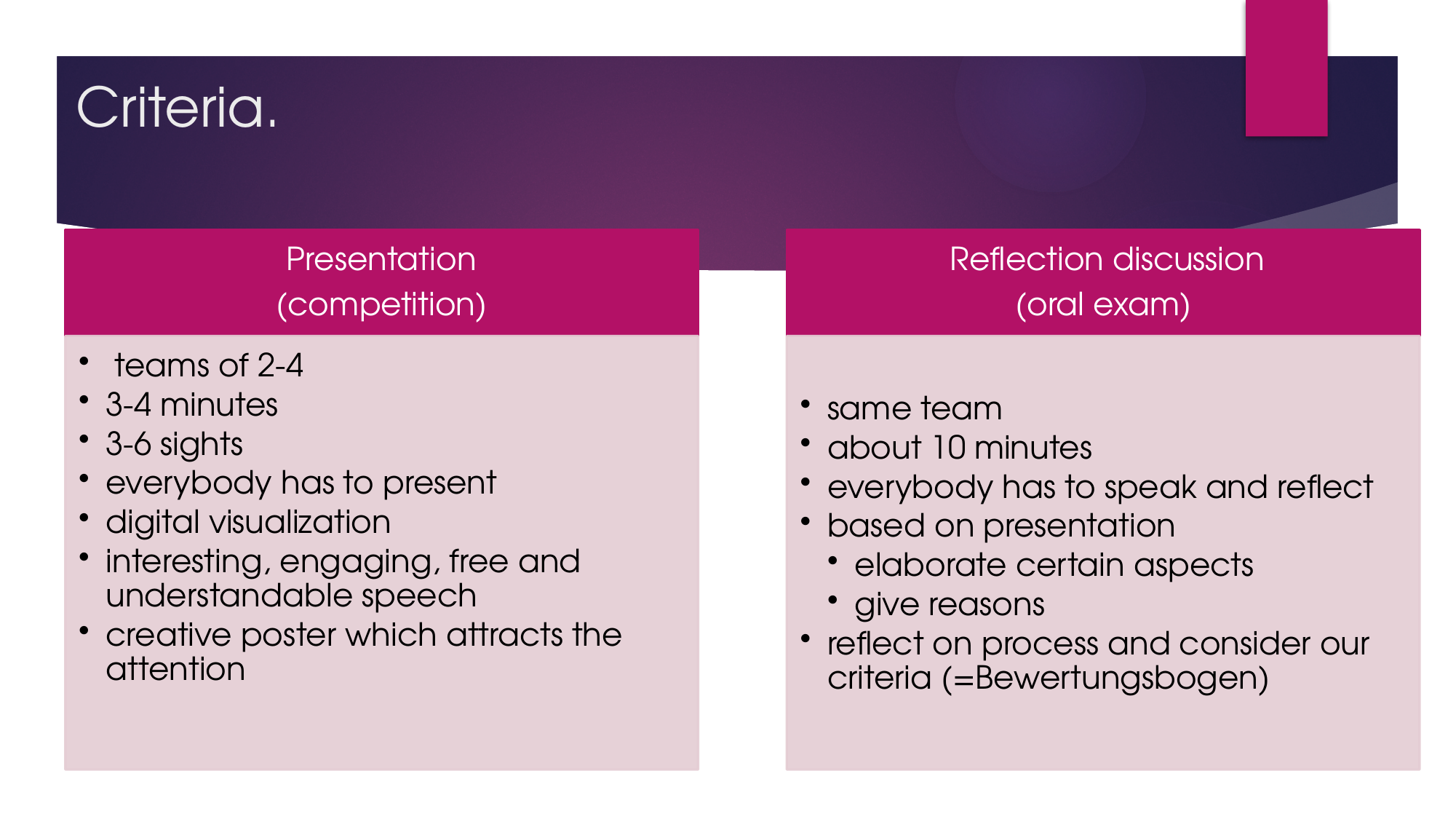

# Criteria.
Presentation
(competition)
 teams of 2-4
3-4 minutes
3-6 sights
everybody has to present
digital visualization
interesting, engaging, free and understandable speech
creative poster which attracts the attention
 Reflection discussion
(oral exam)

same team
about 10 minutes
everybody has to speak and reflect
based on presentation
elaborate certain aspects
give reasons
reflect on process and consider our criteria (=Bewertungsbogen)